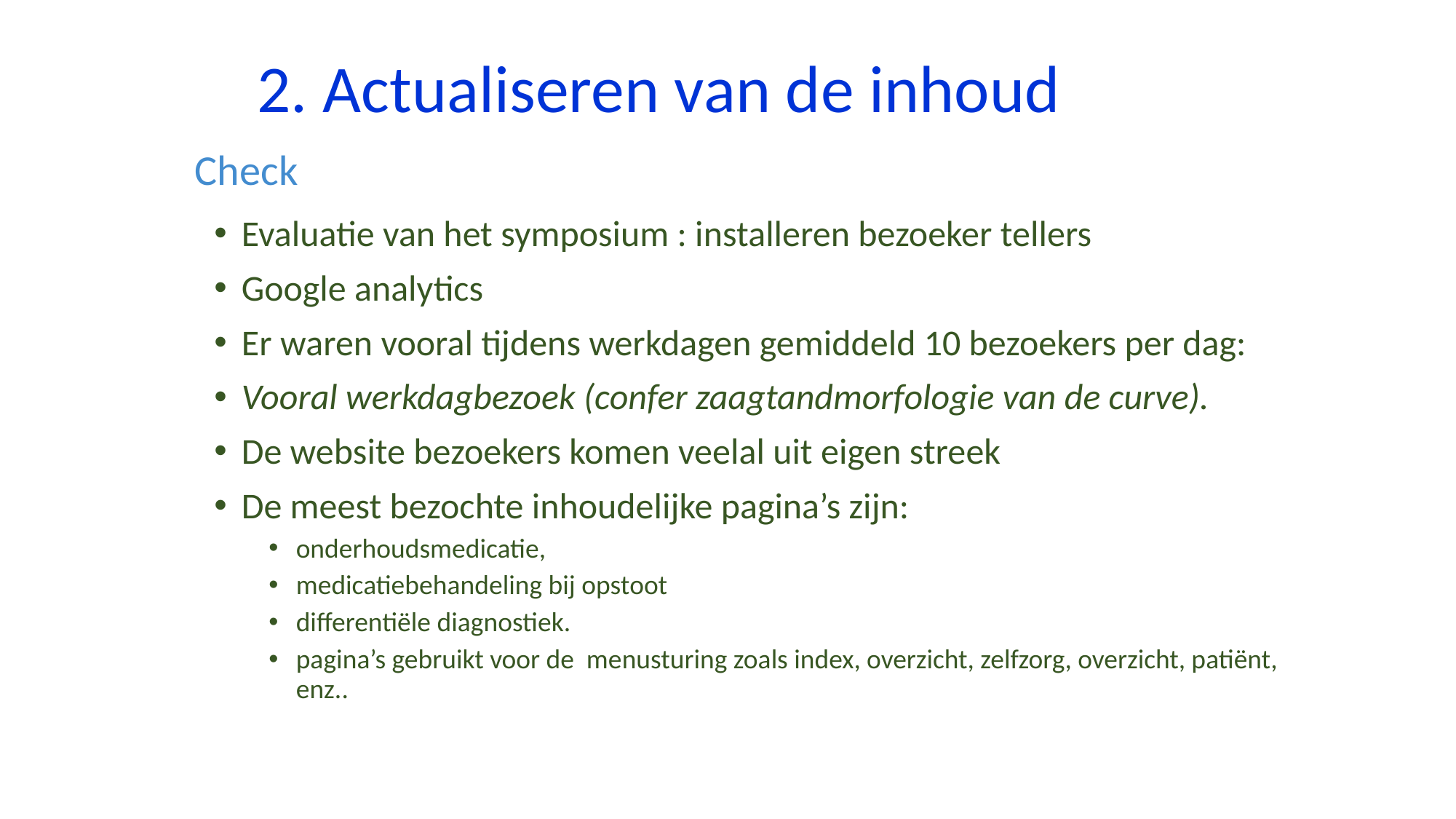

# 2. Actualiseren van de inhoud
Check
Evaluatie van het symposium : installeren bezoeker tellers
Google analytics
Er waren vooral tijdens werkdagen gemiddeld 10 bezoekers per dag:
Vooral werkdagbezoek (confer zaagtandmorfologie van de curve).
De website bezoekers komen veelal uit eigen streek
De meest bezochte inhoudelijke pagina’s zijn:
onderhoudsmedicatie,
medicatiebehandeling bij opstoot
differentiële diagnostiek.
pagina’s gebruikt voor de  menusturing zoals index, overzicht, zelfzorg, overzicht, patiënt, enz..